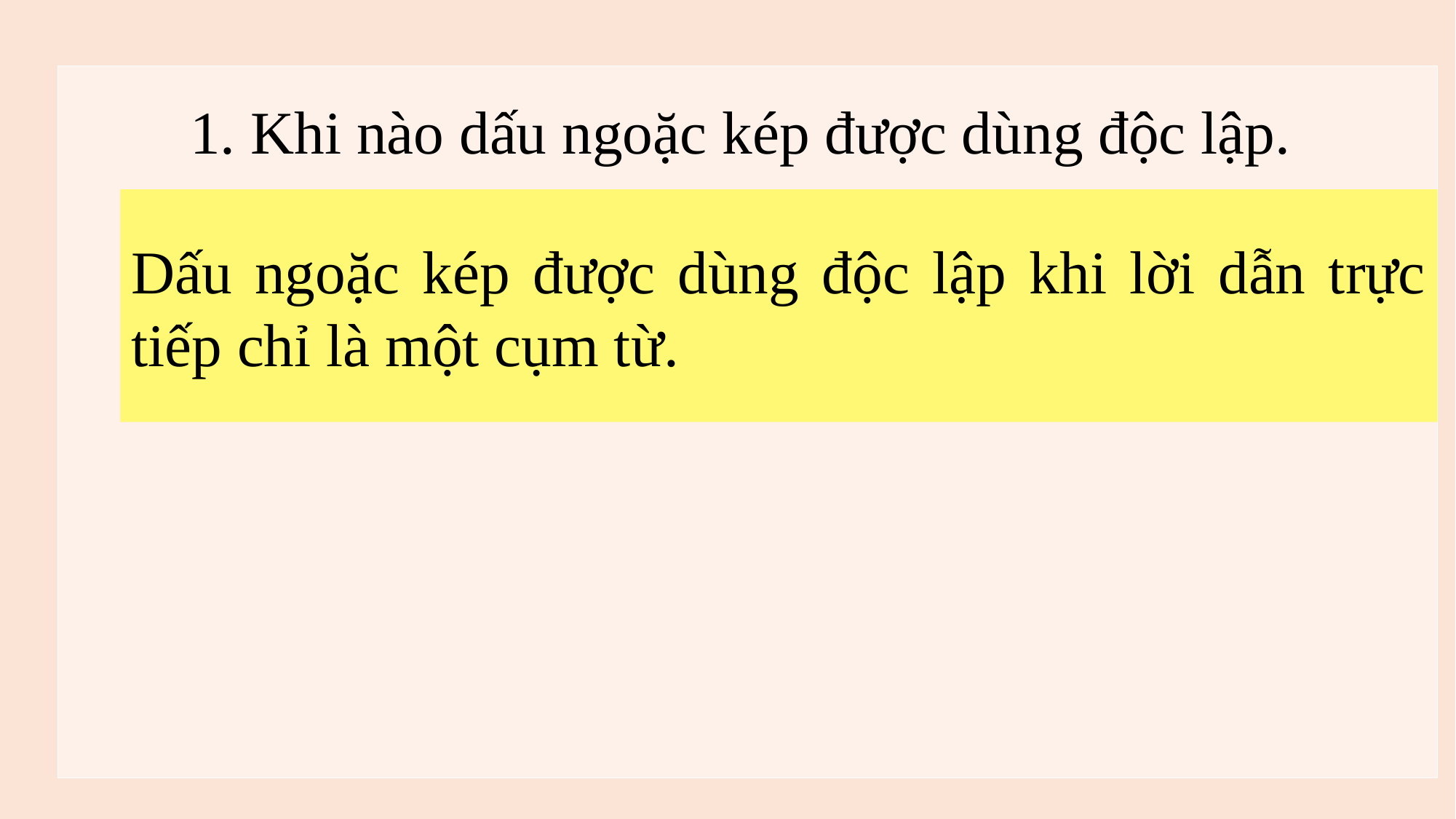

1. Khi nào dấu ngoặc kép được dùng độc lập.
Dấu ngoặc kép được dùng độc lập khi lời dẫn trực tiếp chỉ là một cụm từ.